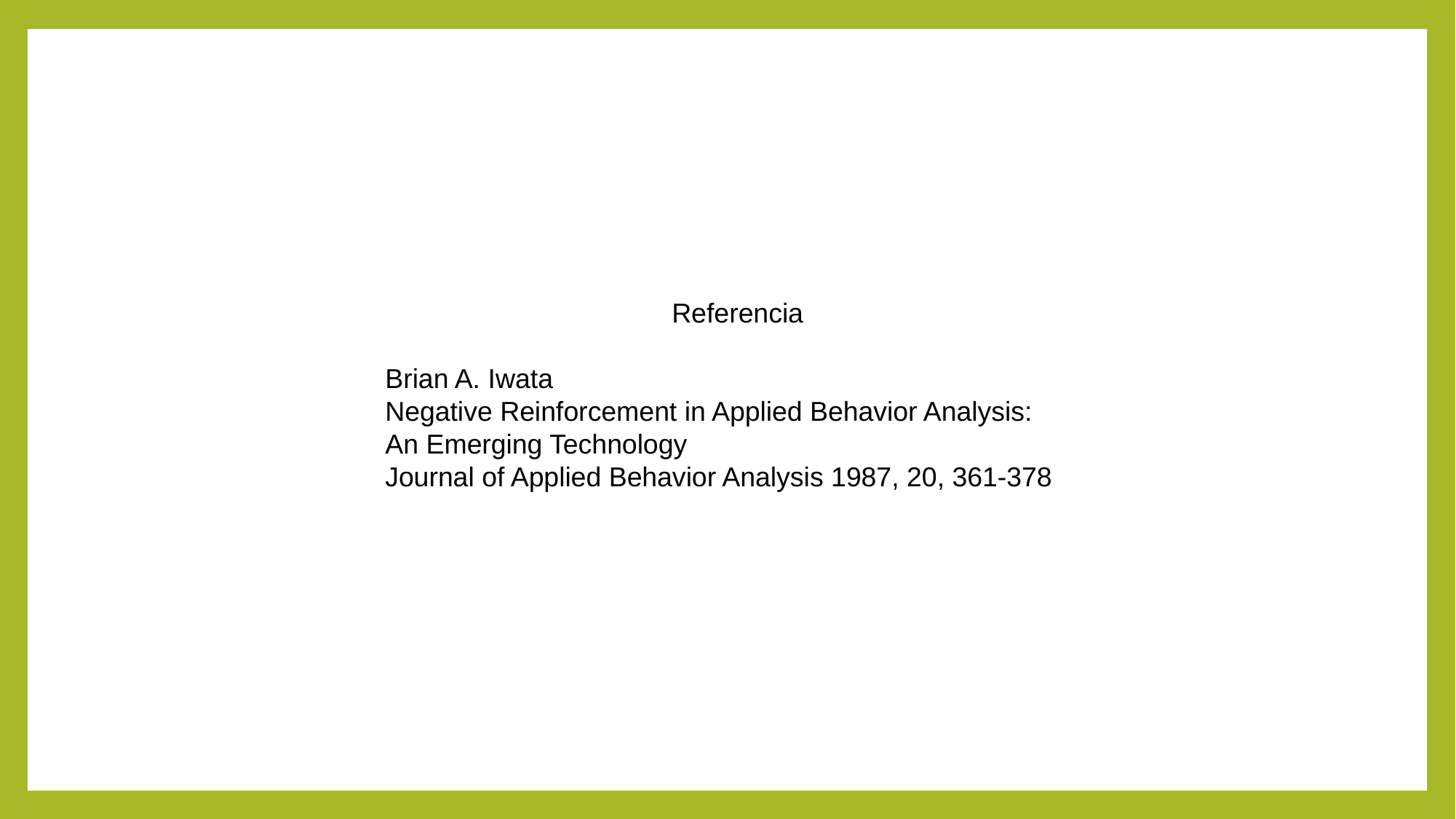

Referencia

Brian A. Iwata
Negative Reinforcement in Applied Behavior Analysis:
An Emerging Technology
Journal of Applied Behavior Analysis 1987, 20, 361-378